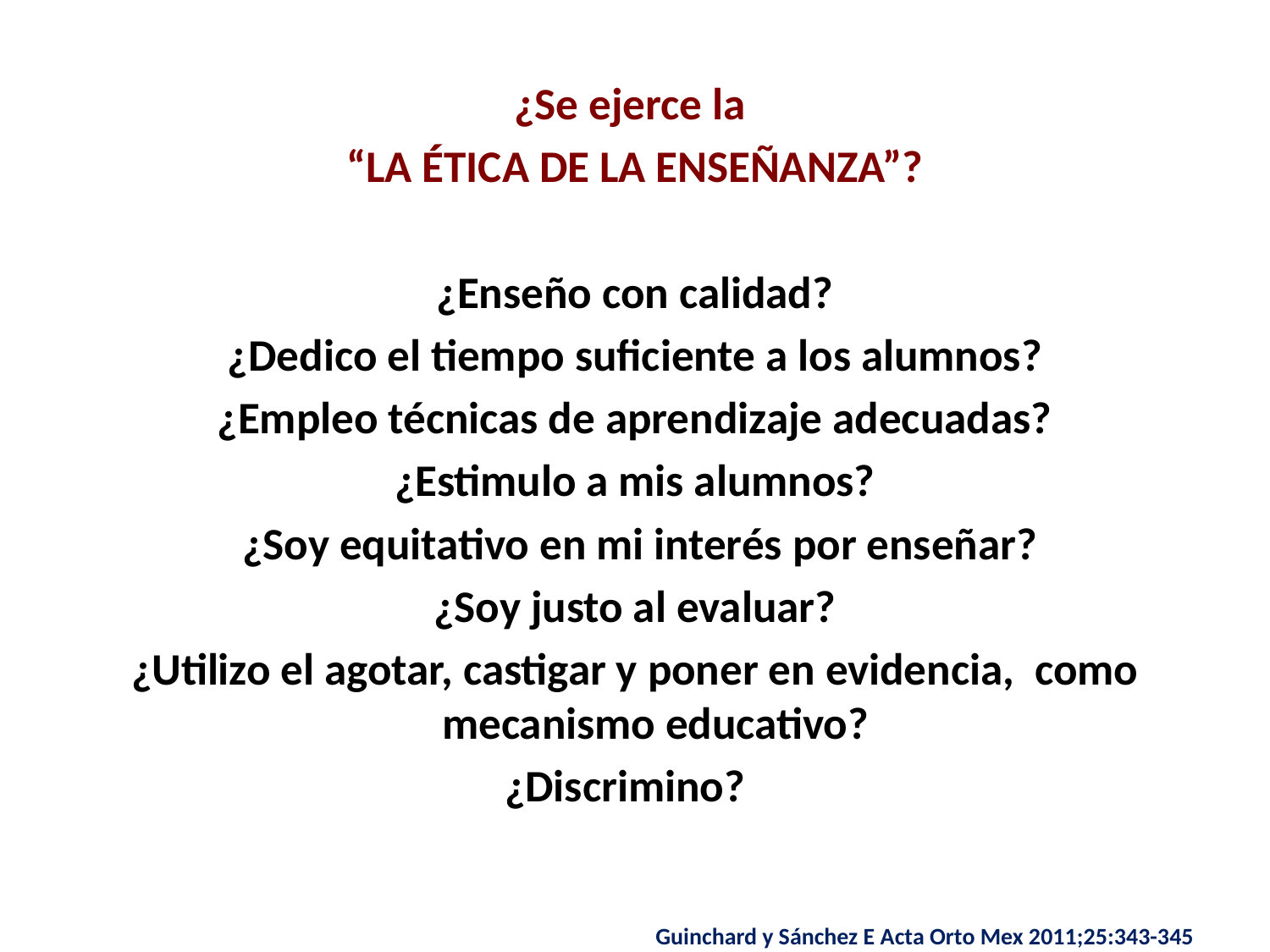

¿Se ejerce la
“LA ÉTICA DE LA ENSEÑANZA”?

¿Enseño con calidad?
¿Dedico el tiempo suficiente a los alumnos?
¿Empleo técnicas de aprendizaje adecuadas?
¿Estimulo a mis alumnos?
 ¿Soy equitativo en mi interés por enseñar?
¿Soy justo al evaluar?
¿Utilizo el agotar, castigar y poner en evidencia,  como mecanismo educativo?
¿Discrimino?

Guinchard y Sánchez E Acta Orto Mex 2011;25:343-345